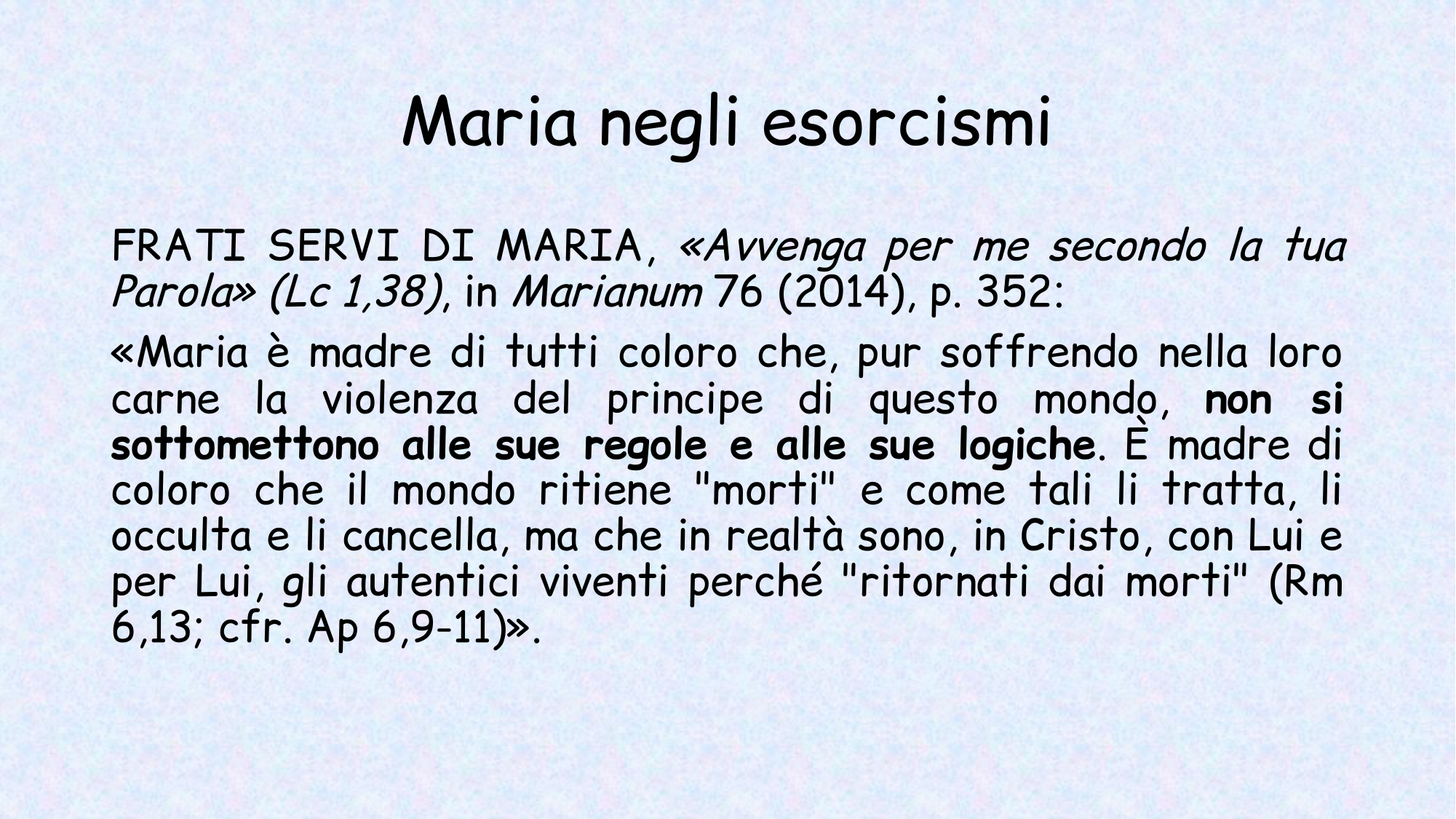

# Maria negli esorcismi
FRATI SERVI DI MARIA, «Avvenga per me secondo la tua Parola» (Lc 1,38), in Marianum 76 (2014), p. 352:
«Maria è madre di tutti coloro che, pur soffrendo nella loro carne la violenza del principe di questo mondo, non si sottomettono alle sue regole e alle sue logiche. È madre di coloro che il mondo ritiene "morti" e come tali li tratta, li occulta e li cancella, ma che in realtà sono, in Cristo, con Lui e per Lui, gli autentici viventi perché "ritornati dai morti" (Rm 6,13; cfr. Ap 6,9-11)».